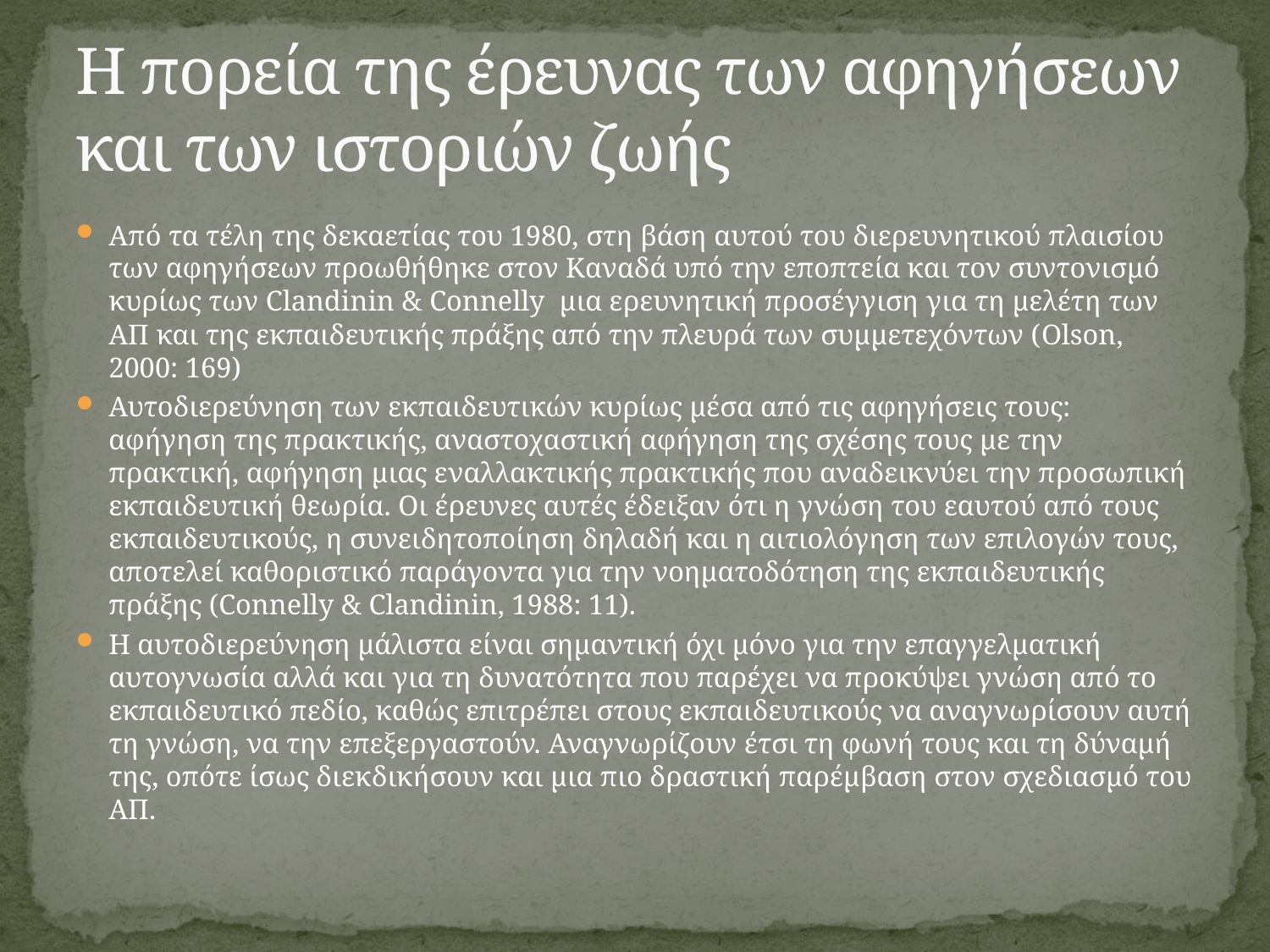

# Η πορεία της έρευνας των αφηγήσεων και των ιστοριών ζωής
Από τα τέλη της δεκαετίας του 1980, στη βάση αυτού του διερευνητικού πλαισίου των αφηγήσεων προωθήθηκε στον Καναδά υπό την εποπτεία και τον συντονισμό κυρίως των Clandinin & Connelly  μια ερευνητική προσέγγιση για τη μελέτη των ΑΠ και της εκπαιδευτικής πράξης από την πλευρά των συμμετεχόντων (Olson, 2000: 169)
Αυτοδιερεύνηση των εκπαιδευτικών κυρίως μέσα από τις αφηγήσεις τους: αφήγηση της πρακτικής, αναστοχαστική αφήγηση της σχέσης τους με την πρακτική, αφήγηση μιας εναλλακτικής πρακτικής που αναδεικνύει την προσωπική εκπαιδευτική θεωρία. Οι έρευνες αυτές έδειξαν ότι η γνώση του εαυτού από τους εκπαιδευτικούς, η συνειδητοποίηση δηλαδή και η αιτιολόγηση των επιλογών τους, αποτελεί καθοριστικό παράγοντα για την νοηματοδότηση της εκπαιδευτικής πράξης (Connelly & Clandinin, 1988: 11).
Η αυτoδιερεύνηση μάλιστα είναι σημαντική όχι μόνο για την επαγγελματική αυτογνωσία αλλά και για τη δυνατότητα που παρέχει να προκύψει γνώση από το εκπαιδευτικό πεδίο, καθώς επιτρέπει στους εκπαιδευτικούς να αναγνωρίσουν αυτή τη γνώση, να την επεξεργαστούν. Αναγνωρίζουν έτσι τη φωνή τους και τη δύναμή της, οπότε ίσως διεκδικήσουν και μια πιο δραστική παρέμβαση στον σχεδιασμό του ΑΠ.